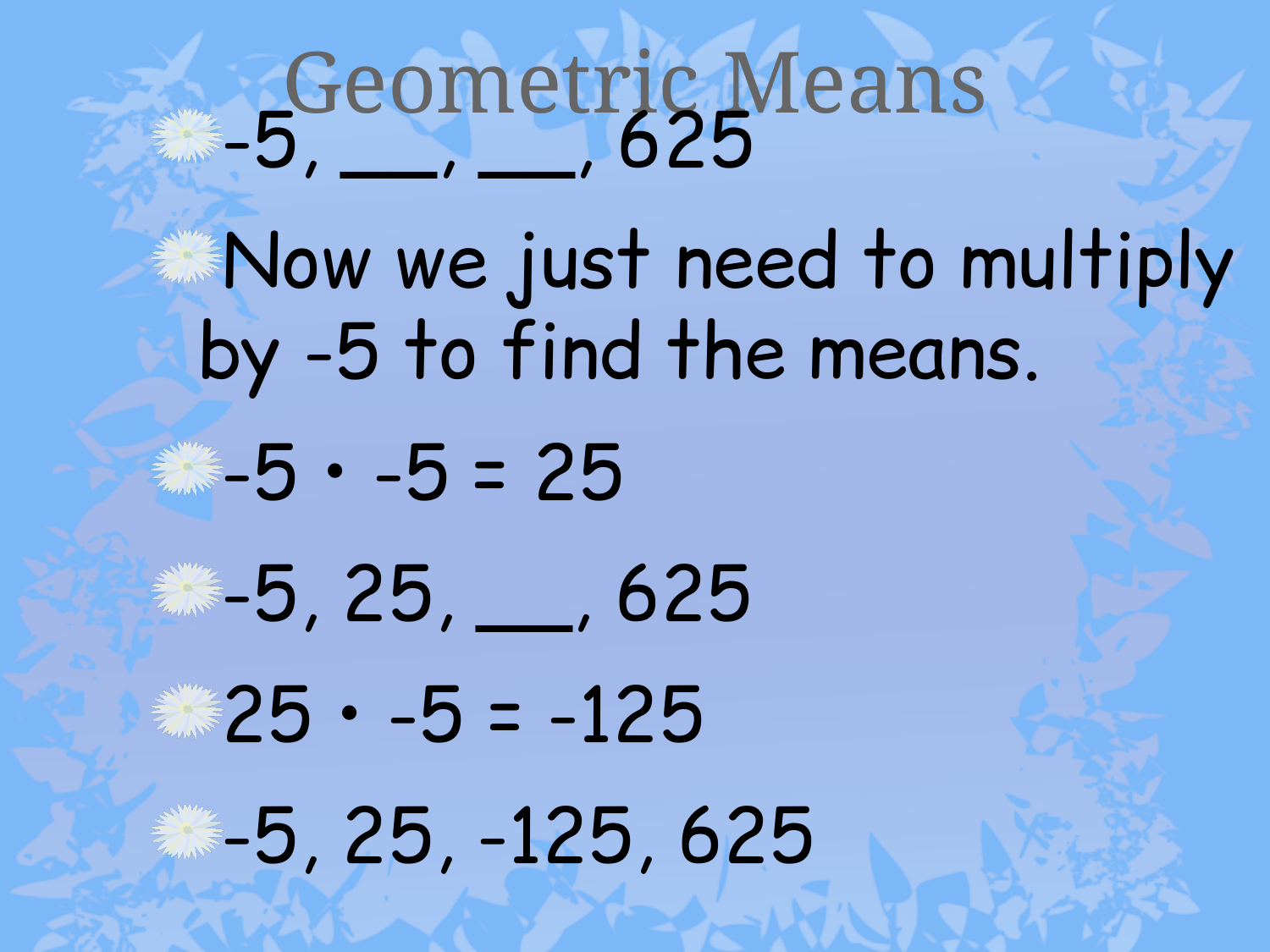

# Geometric Means
-5, __, __, 625
Now we just need to multiply by -5 to find the means.
-5 • -5 = 25
-5, 25, __, 625
25 • -5 = -125
-5, 25, -125, 625